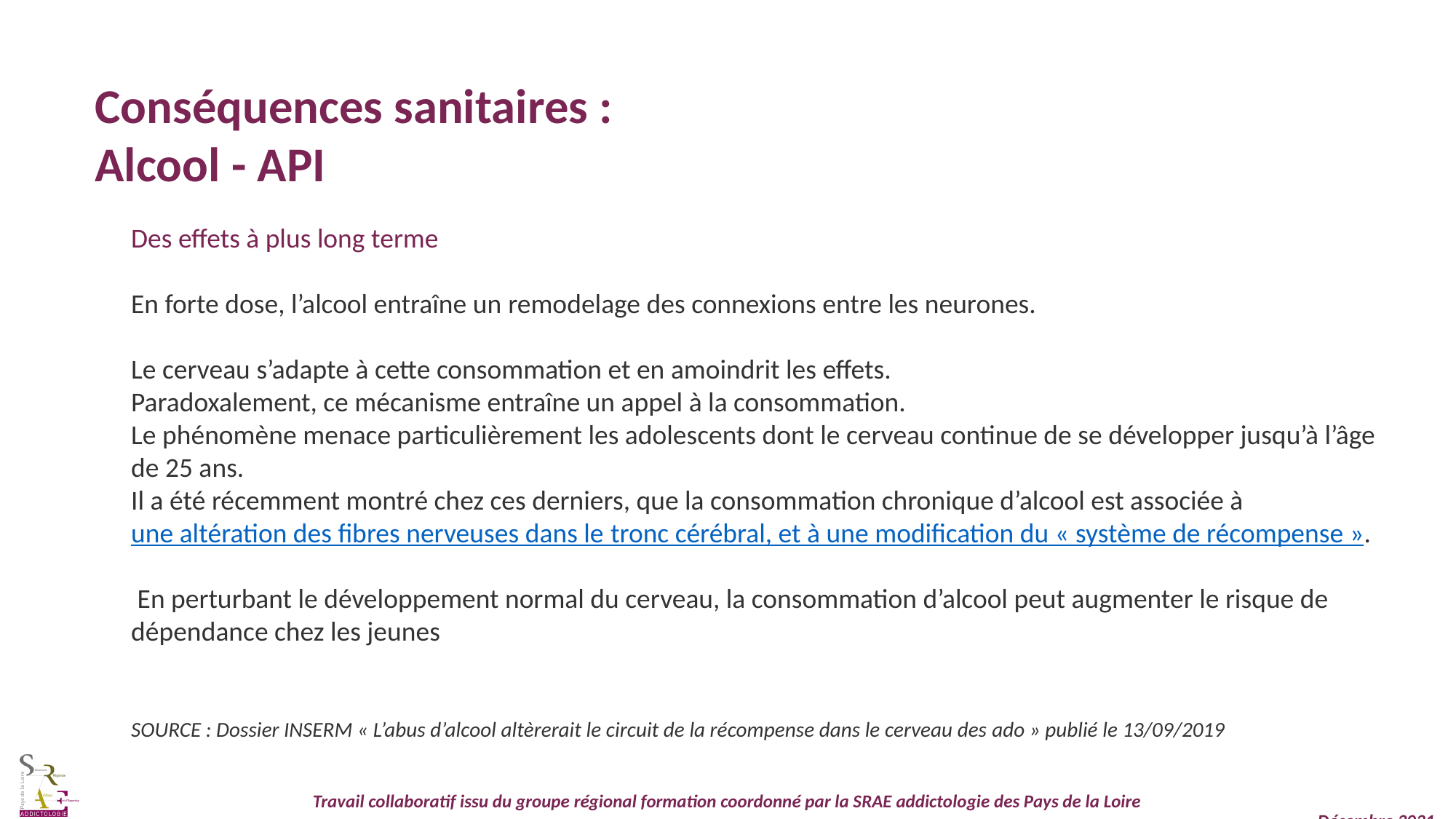

Conséquences sanitaires :
Alcool - API
Des effets à plus long terme

En forte dose, l’alcool entraîne un remodelage des connexions entre les neurones.

Le cerveau s’adapte à cette consommation et en amoindrit les effets.
Paradoxalement, ce mécanisme entraîne un appel à la consommation.
Le phénomène menace particulièrement les adolescents dont le cerveau continue de se développer jusqu’à l’âge de 25 ans.
Il a été récemment montré chez ces derniers, que la consommation chronique d’alcool est associée à une altération des fibres nerveuses dans le tronc cérébral, et à une modification du « système de récompense ».

 En perturbant le développement normal du cerveau, la consommation d’alcool peut augmenter le risque de dépendance chez les jeunes

SOURCE : Dossier INSERM « L’abus d’alcool altèrerait le circuit de la récompense dans le cerveau des ado » publié le 13/09/2019